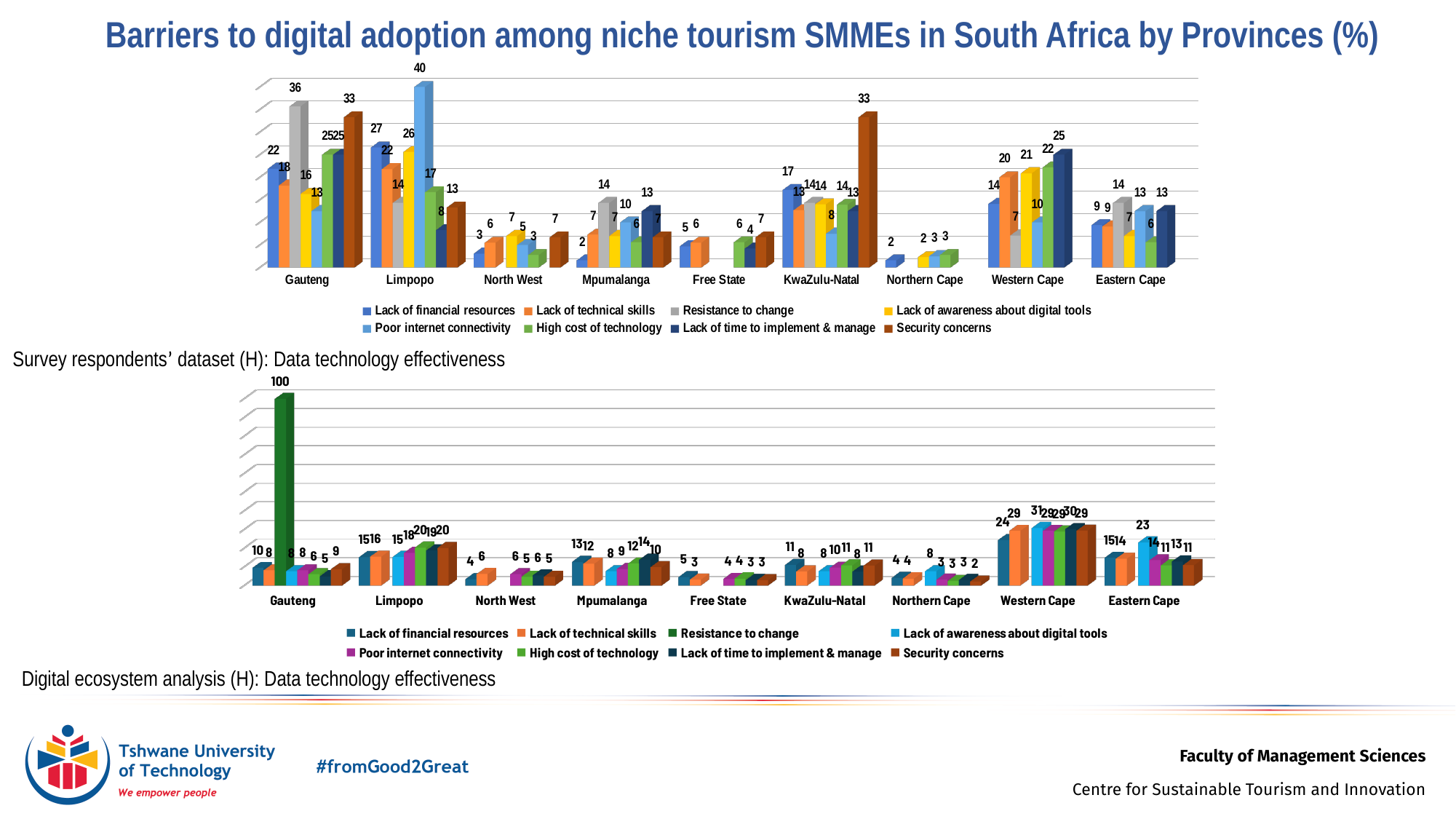

Barriers to digital adoption among niche tourism SMMEs in South Africa by Provinces (%)

[unsupported chart]

Survey respondents’ dataset (H): Data technology effectiveness

[unsupported chart]

Digital ecosystem analysis (H): Data technology effectiveness